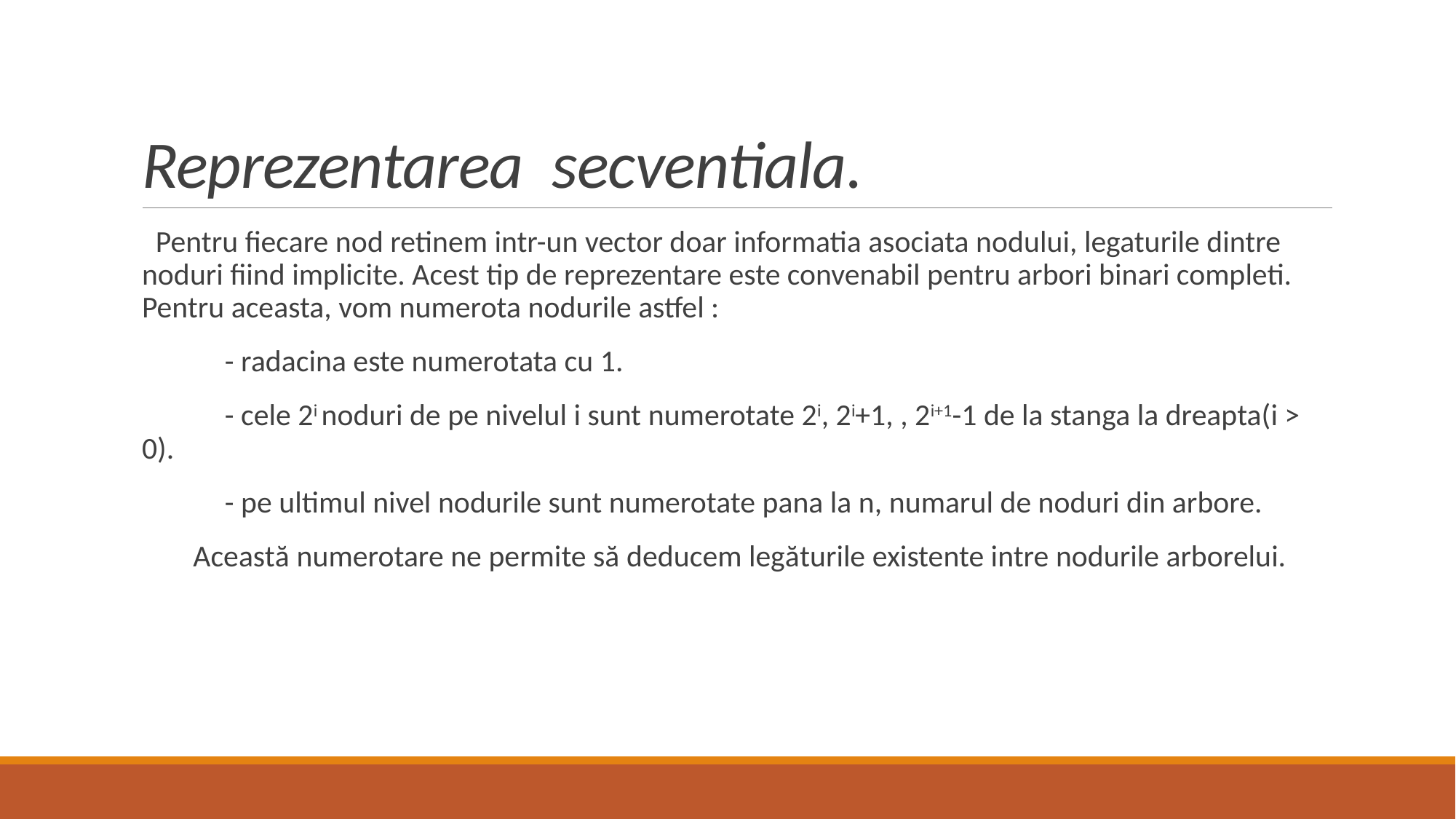

# Reprezentarea  secventiala.
  Pentru fiecare nod retinem intr-un vector doar informatia asociata nodului, legaturile dintre noduri fiind implicite. Acest tip de reprezentare este convenabil pentru arbori binari completi. Pentru aceasta, vom numerota nodurile astfel :
            - radacina este numerotata cu 1.
            - cele 2i noduri de pe nivelul i sunt numerotate 2i, 2i+1, , 2i+1-1 de la stanga la dreapta(i > 0).
            - pe ultimul nivel nodurile sunt numerotate pana la n, numarul de noduri din arbore.
         Această numerotare ne permite să deducem legăturile existente intre nodurile arborelui.